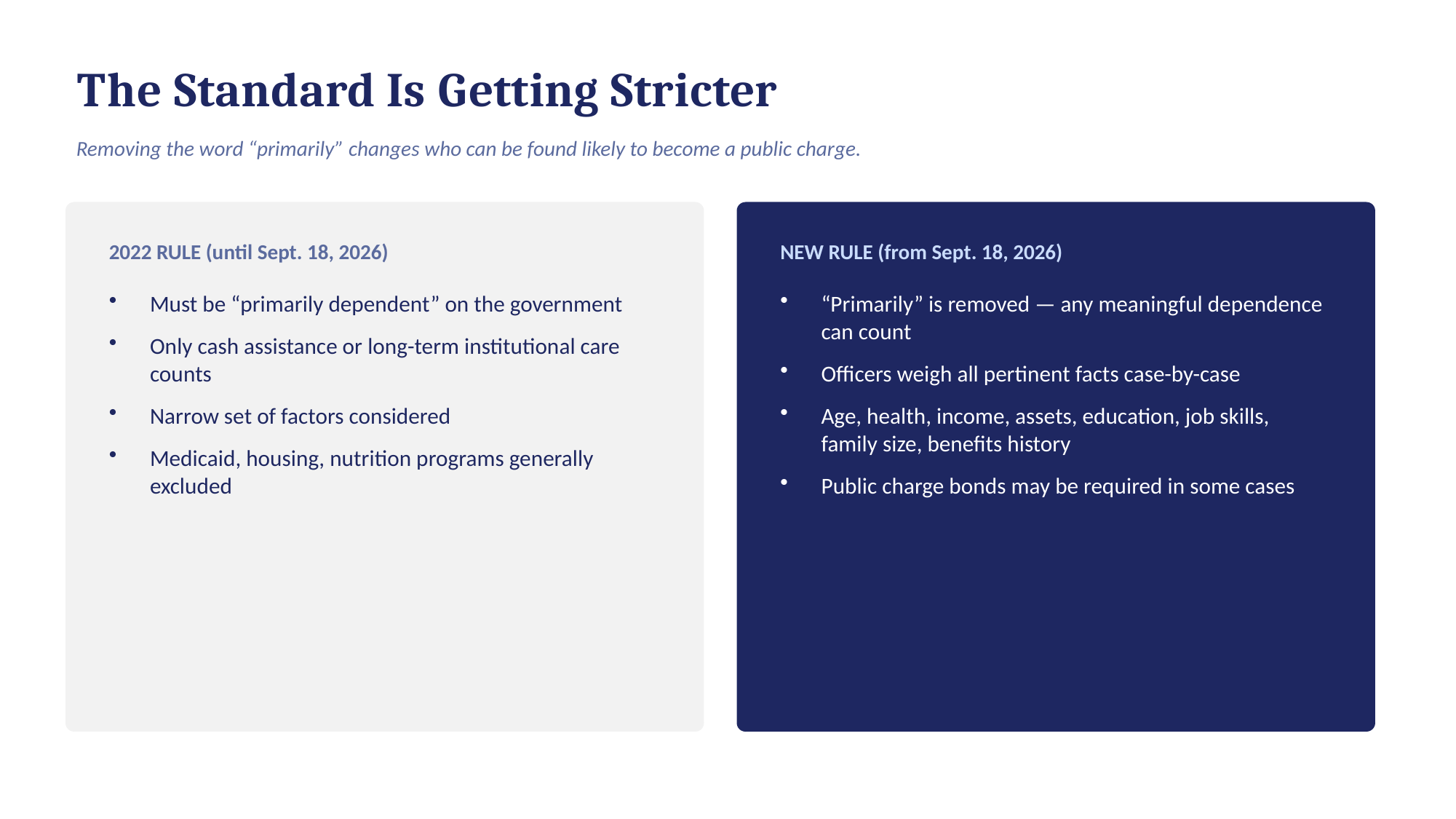

The Standard Is Getting Stricter
Removing the word “primarily” changes who can be found likely to become a public charge.

2022 RULE (until Sept. 18, 2026)
NEW RULE (from Sept. 18, 2026)
Must be “primarily dependent” on the government
Only cash assistance or long-term institutional care counts
Narrow set of factors considered
Medicaid, housing, nutrition programs generally excluded
“Primarily” is removed — any meaningful dependence can count
Officers weigh all pertinent facts case-by-case
Age, health, income, assets, education, job skills, family size, benefits history
Public charge bonds may be required in some cases